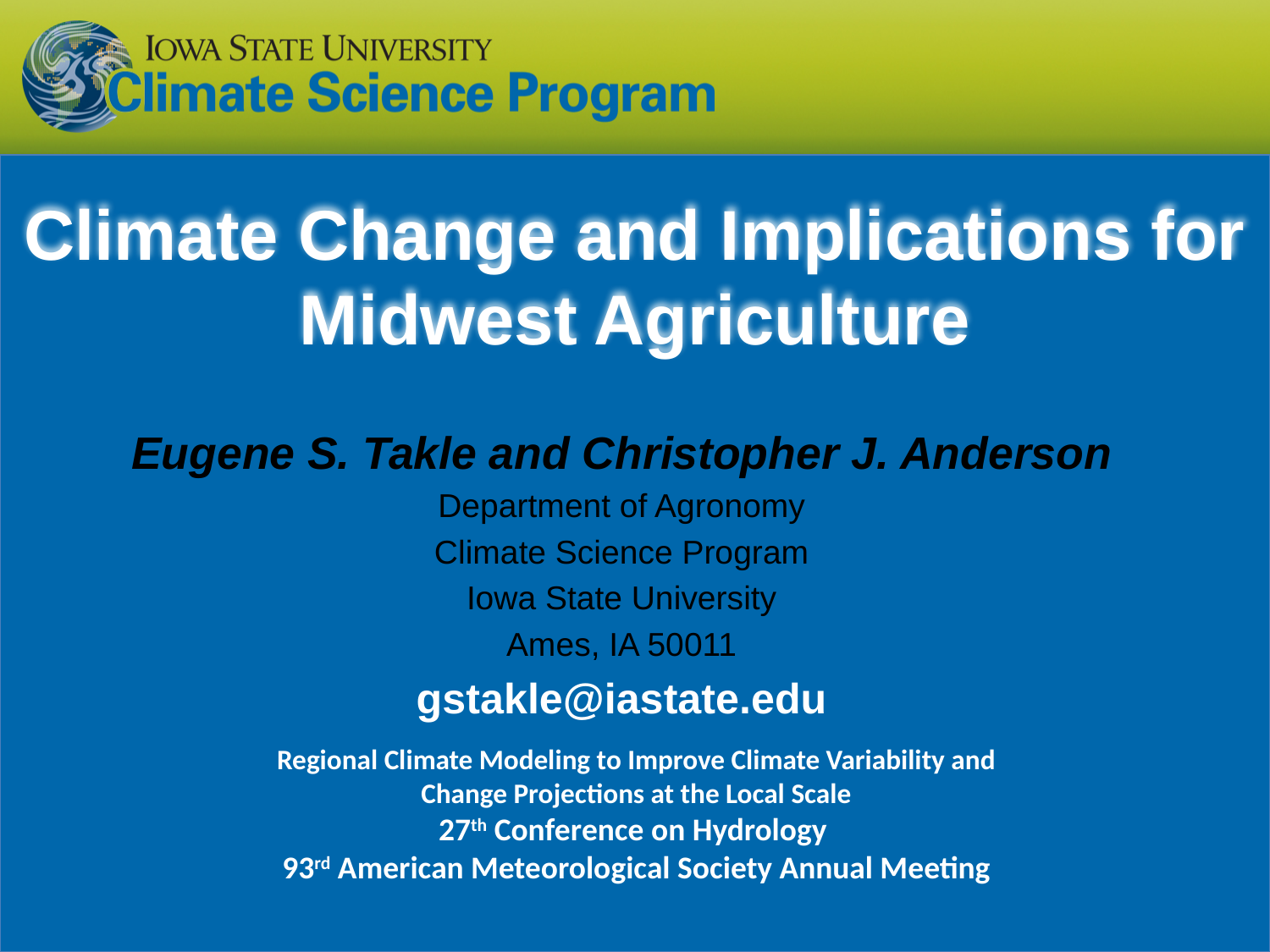

# Climate Change and Implications for Midwest Agriculture
Eugene S. Takle and Christopher J. Anderson
Department of Agronomy
Climate Science Program
Iowa State University
Ames, IA 50011
gstakle@iastate.edu

Regional Climate Modeling to Improve Climate Variability and Change Projections at the Local Scale
27th Conference on Hydrology
93rd American Meteorological Society Annual Meeting